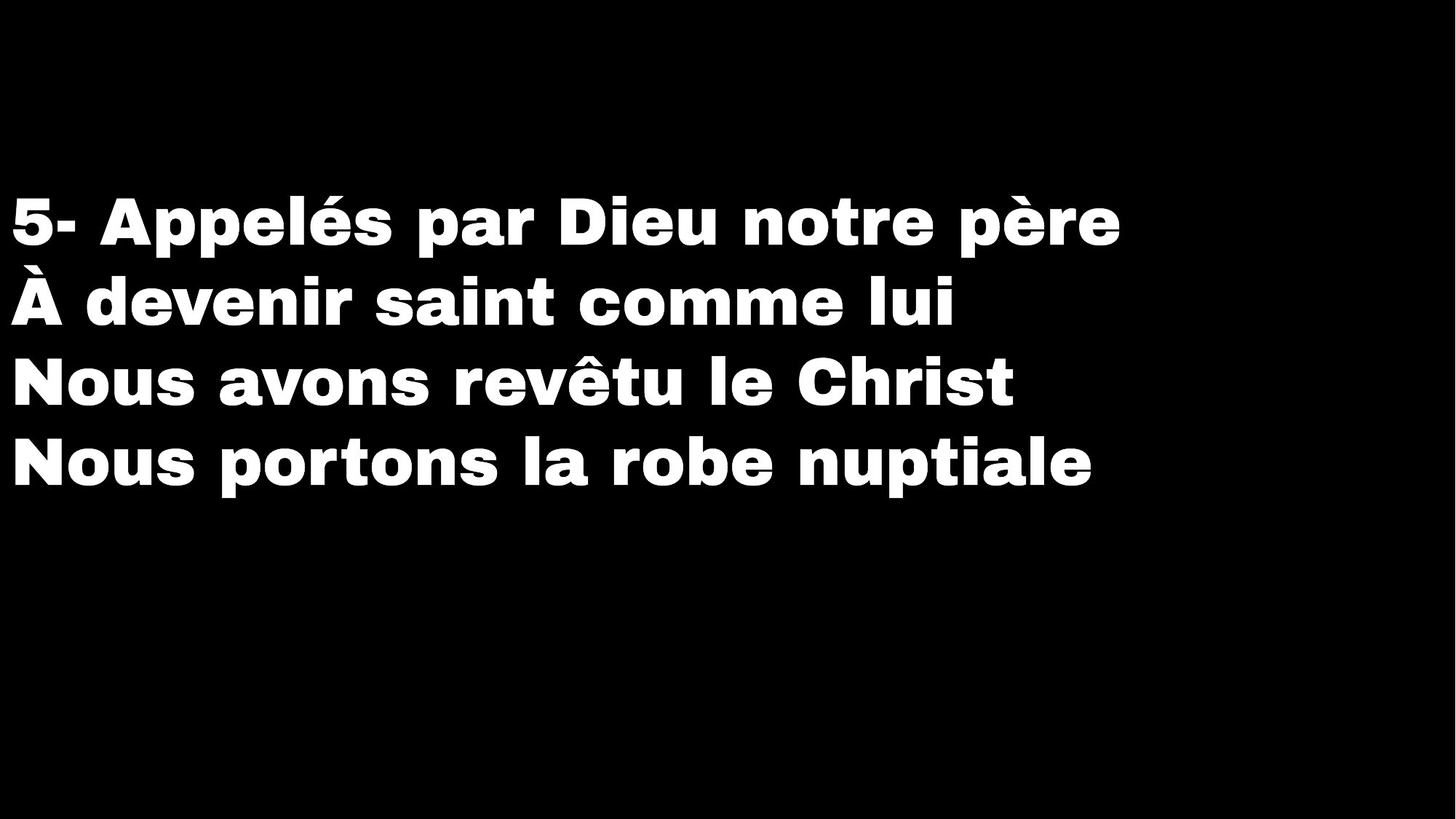

5- Appelés par Dieu notre père
À devenir saint comme lui
Nous avons revêtu le Christ
Nous portons la robe nuptiale